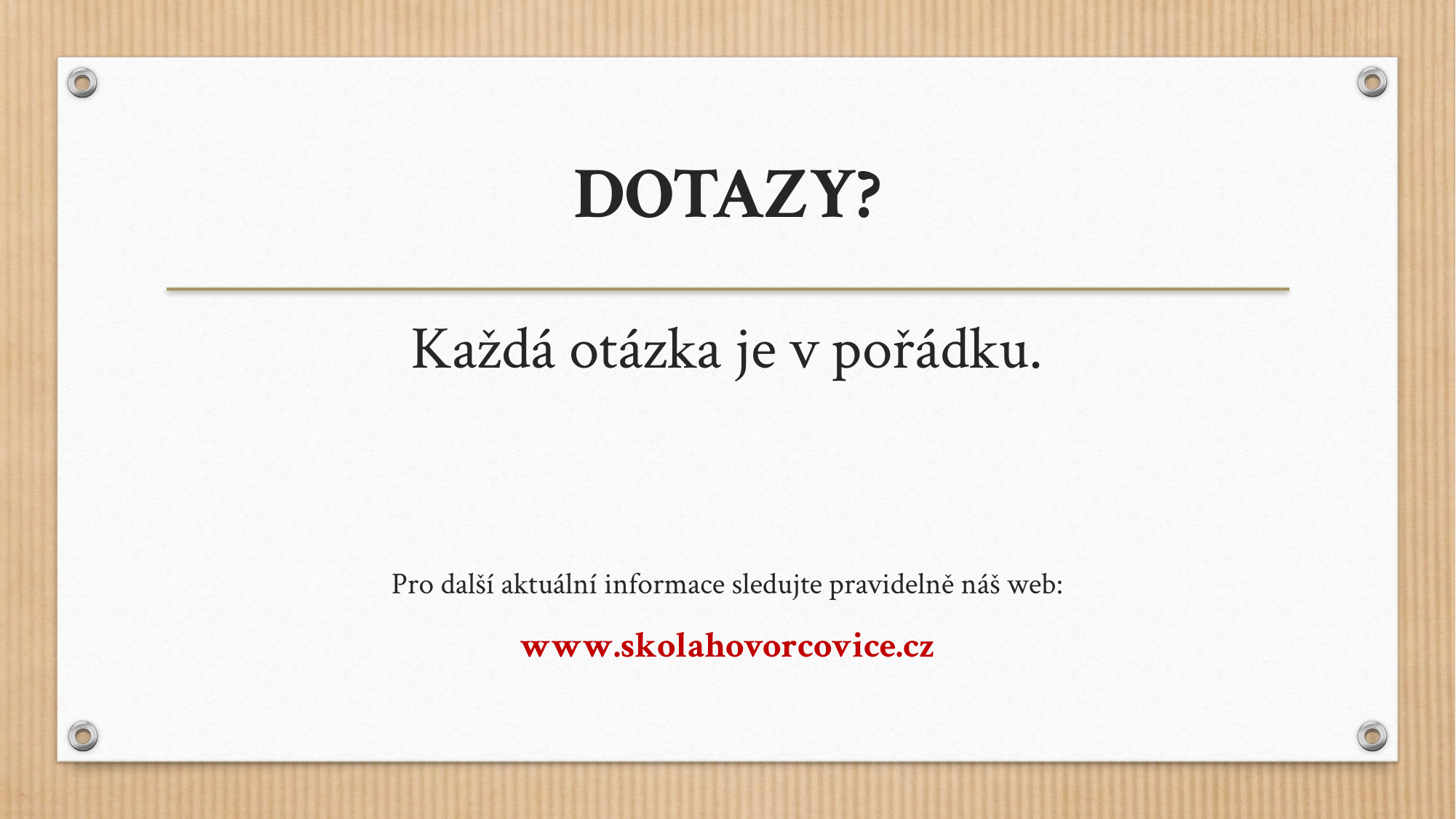

DOTAZY?
Každá otázka je v pořádku.

Pro další aktuální informace sledujte pravidelně náš web:
www.skolahovorcovice.cz